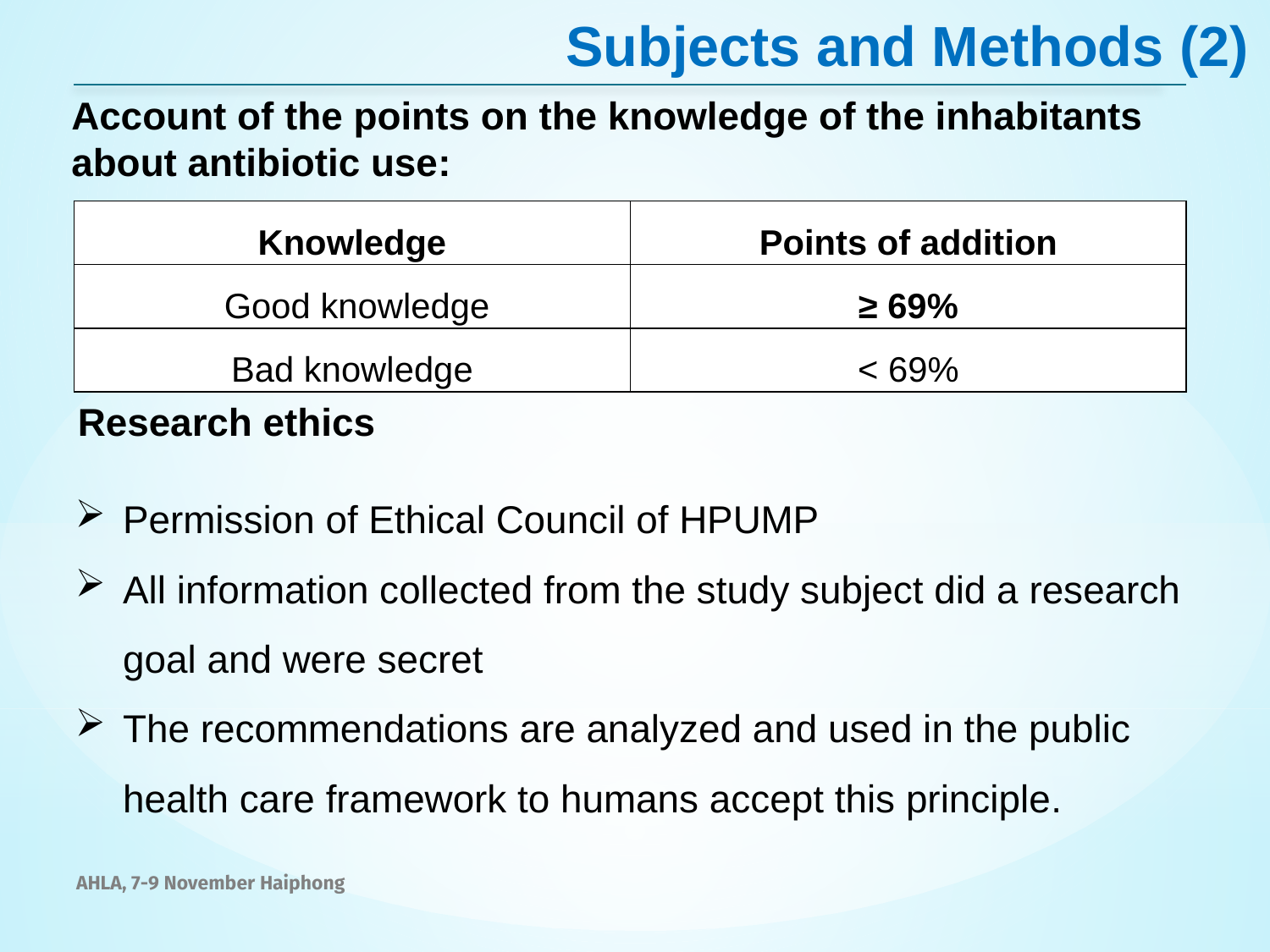

Subjects and Methods (2)
Account of the points on the knowledge of the inhabitants about antibiotic use:

| Knowledge | Points of addition |
| --- | --- |
| Good knowledge | ≥ 69% |
| Bad knowledge | < 69% |

Research ethics
Permission of Ethical Council of HPUMP
All information collected from the study subject did a research goal and were secret
The recommendations are analyzed and used in the public health care framework to humans accept this principle.
AHLA, 7-9 November Haiphong